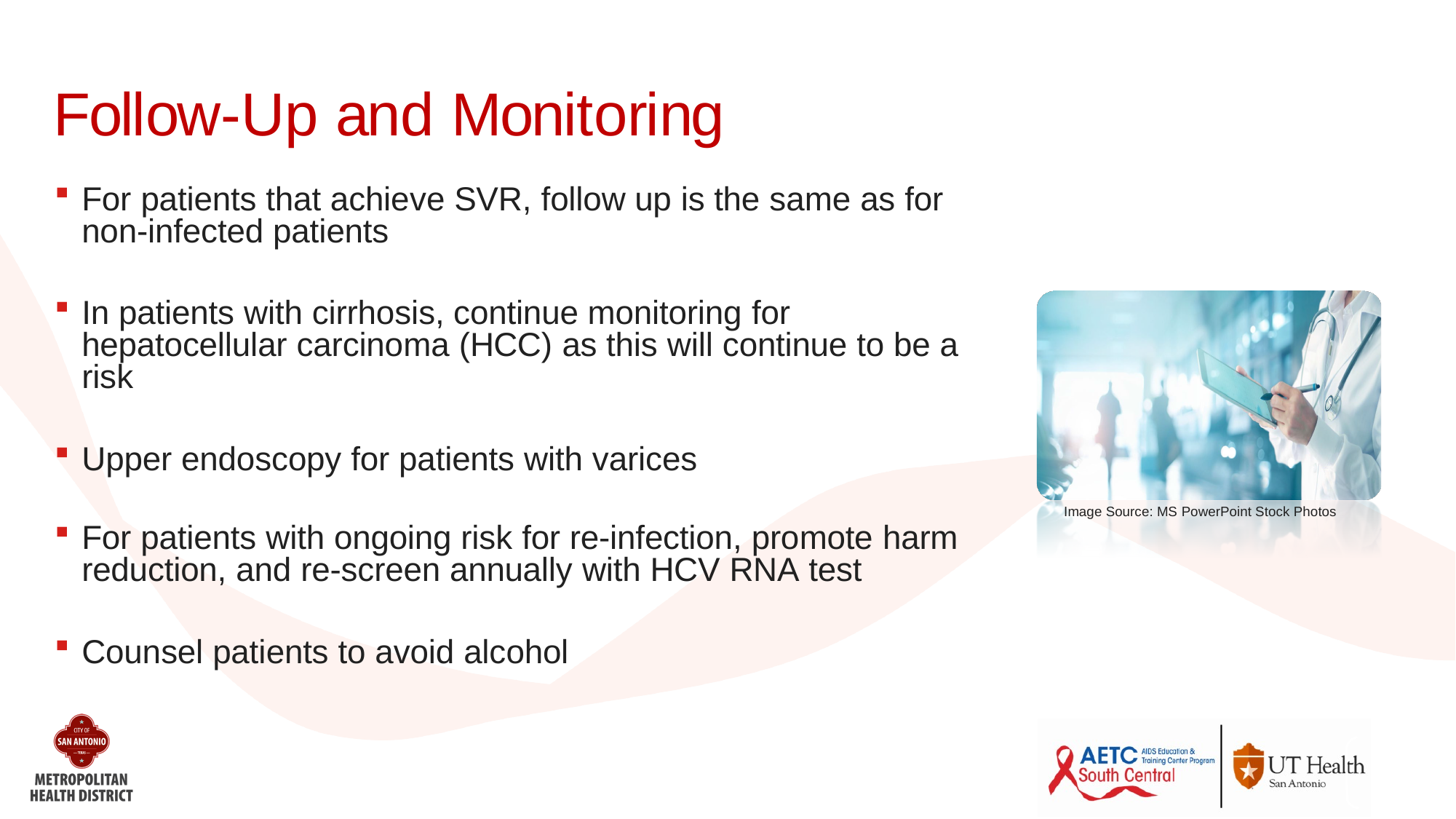

# Follow-Up and Monitoring
For patients that achieve SVR, follow up is the same as for non-infected patients

In patients with cirrhosis, continue monitoring for hepatocellular carcinoma (HCC) as this will continue to be a risk

Upper endoscopy for patients with varices

Image Source: MS PowerPoint Stock Photos
For patients with ongoing risk for re-infection, promote harm reduction, and re-screen annually with HCV RNA test

Counsel patients to avoid alcohol